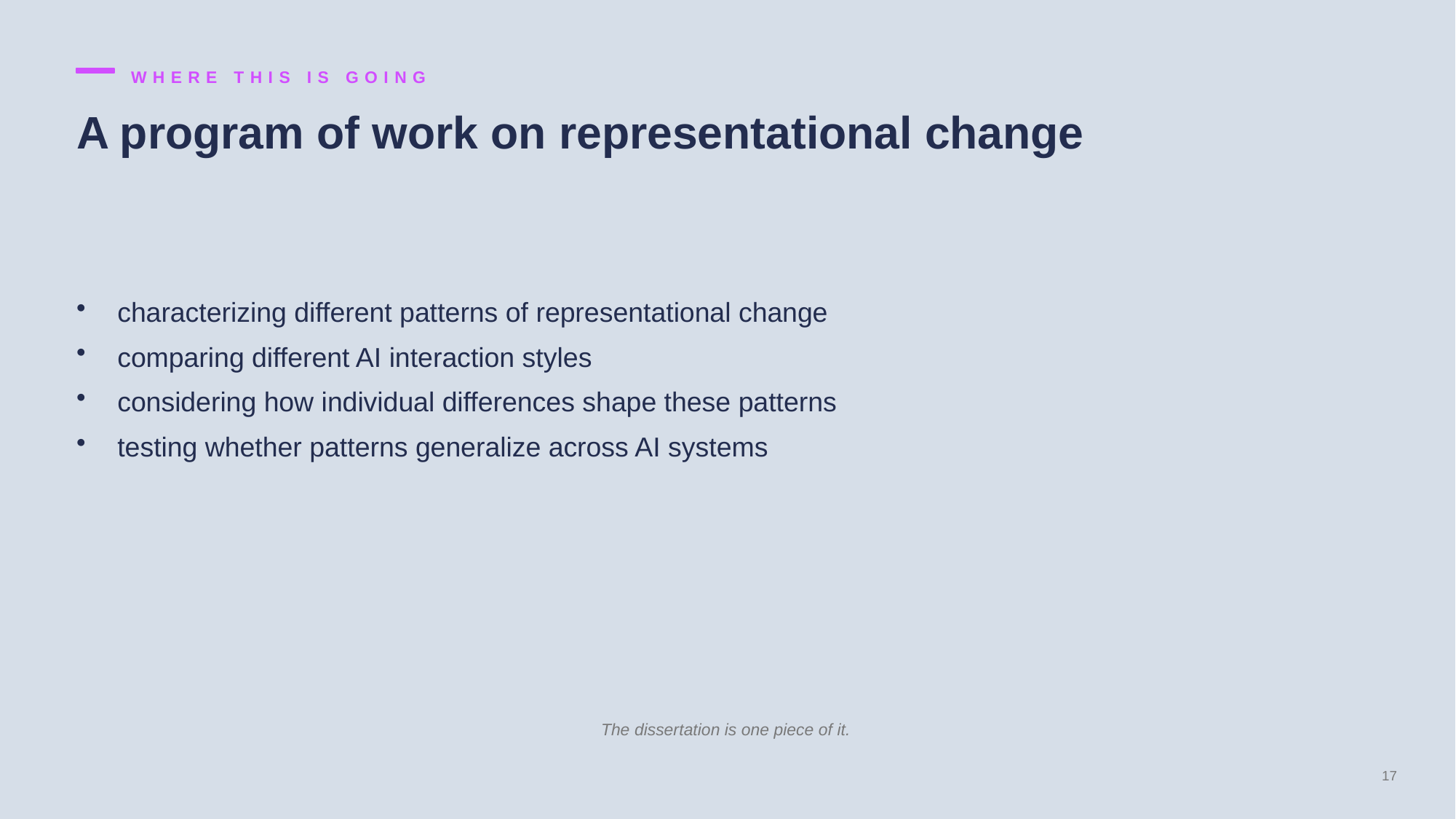

WHERE THIS IS GOING

A program of work on representational change
characterizing different patterns of representational change
comparing different AI interaction styles
considering how individual differences shape these patterns
testing whether patterns generalize across AI systems
The dissertation is one piece of it.
17